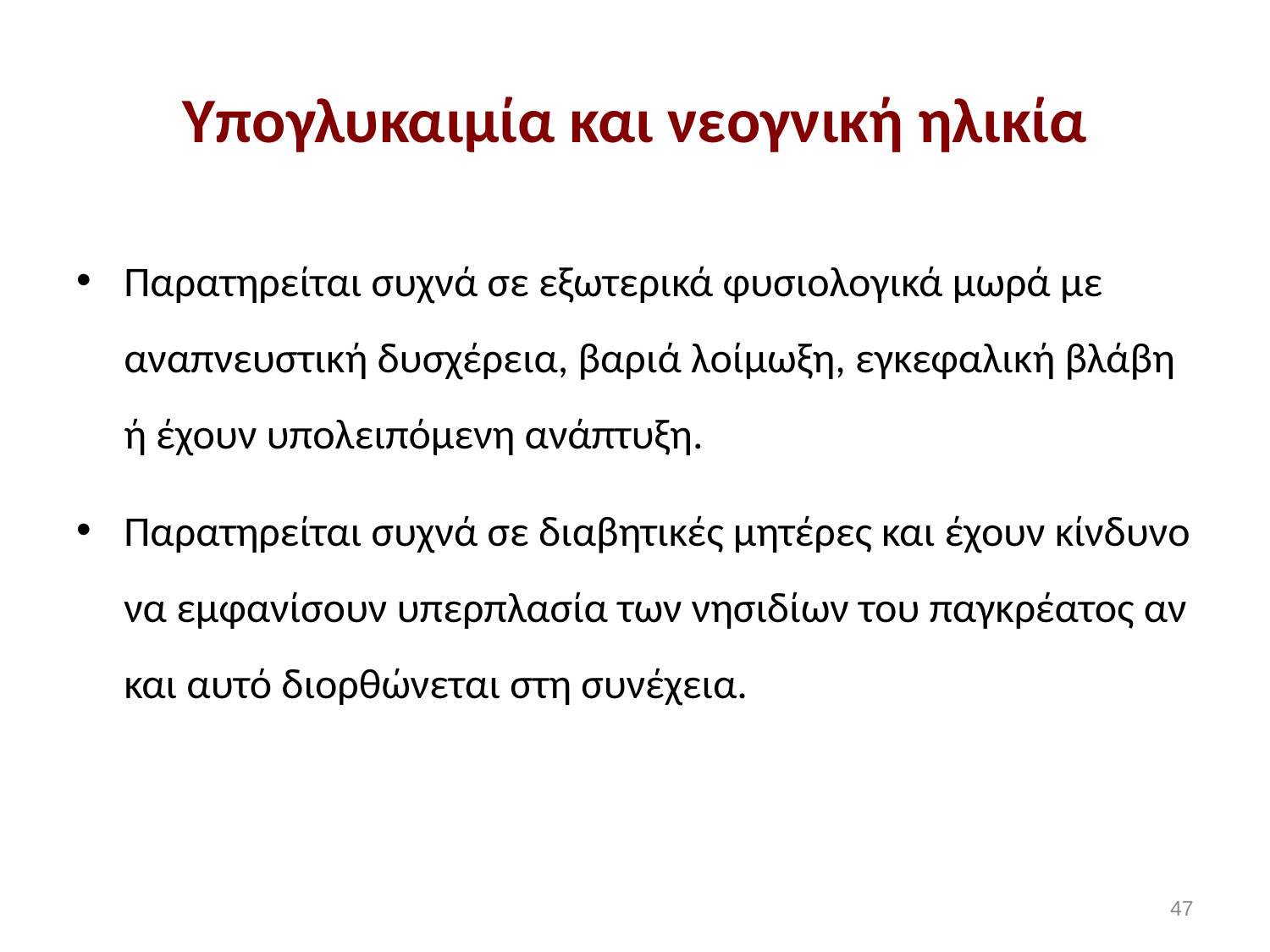

# Υπογλυκαιμία και νεογνική ηλικία
Παρατηρείται συχνά σε εξωτερικά φυσιολογικά μωρά με αναπνευστική δυσχέρεια, βαριά λοίμωξη, εγκεφαλική βλάβη ή έχουν υπολειπόμενη ανάπτυξη.
Παρατηρείται συχνά σε διαβητικές μητέρες και έχουν κίνδυνο να εμφανίσουν υπερπλασία των νησιδίων του παγκρέατος αν και αυτό διορθώνεται στη συνέχεια.
47